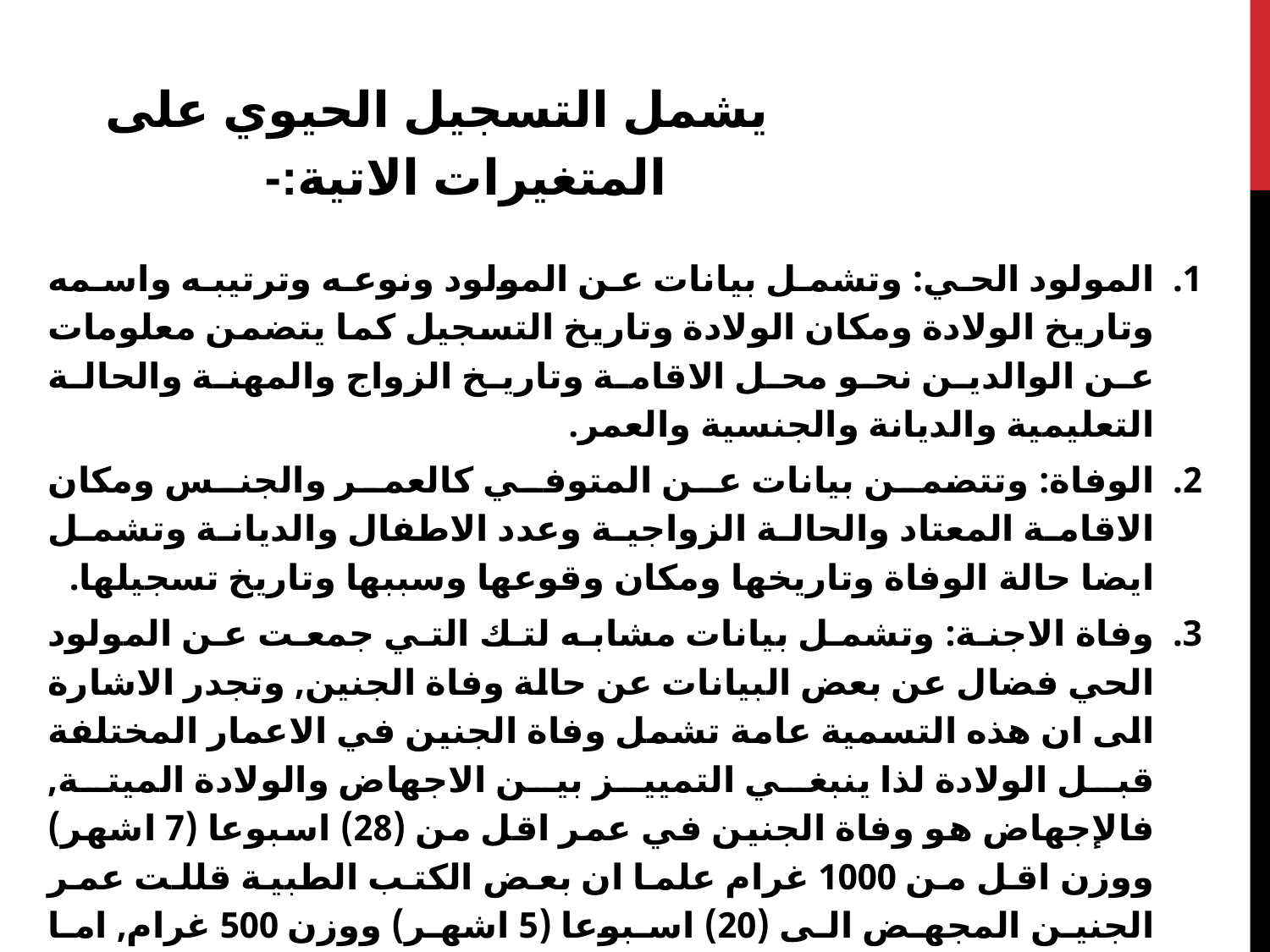

# يشمل التسجيل الحيوي على المتغيرات الاتية:-
المولود الحي: وتشمل بيانات عن المولود ونوعه وترتيبه واسمه وتاريخ الولادة ومكان الولادة وتاريخ التسجيل كما يتضمن معلومات عن الوالدين نحو محل الاقامة وتاريخ الزواج والمهنة والحالة التعليمية والديانة والجنسية والعمر.
الوفاة: وتتضمن بيانات عن المتوفي كالعمر والجنس ومكان الاقامة المعتاد والحالة الزواجية وعدد الاطفال والديانة وتشمل ايضا حالة الوفاة وتاريخها ومكان وقوعها وسببها وتاريخ تسجيلها.
وفاة الاجنة: وتشمل بيانات مشابه لتك التي جمعت عن المولود الحي فضال عن بعض البيانات عن حالة وفاة الجنين, وتجدر الاشارة الى ان هذه التسمية عامة تشمل وفاة الجنين في الاعمار المختلفة قبل الولادة لذا ينبغي التمييز بين الاجهاض والولادة الميتة, فالإجهاض هو وفاة الجنين في عمر اقل من (28) اسبوعا (7 اشهر) ووزن اقل من 1000 غرام علما ان بعض الكتب الطبية قللت عمر الجنين المجهض الى (20) اسبوعا (5 اشهر) ووزن 500 غرام, اما الولادة الميتة فتشير الى الطفل الذي يخرج من جوف امه بعد 28 اسبوعا من الحمل ولم يتنفس او تظهر عليه اي علامة للحياة.